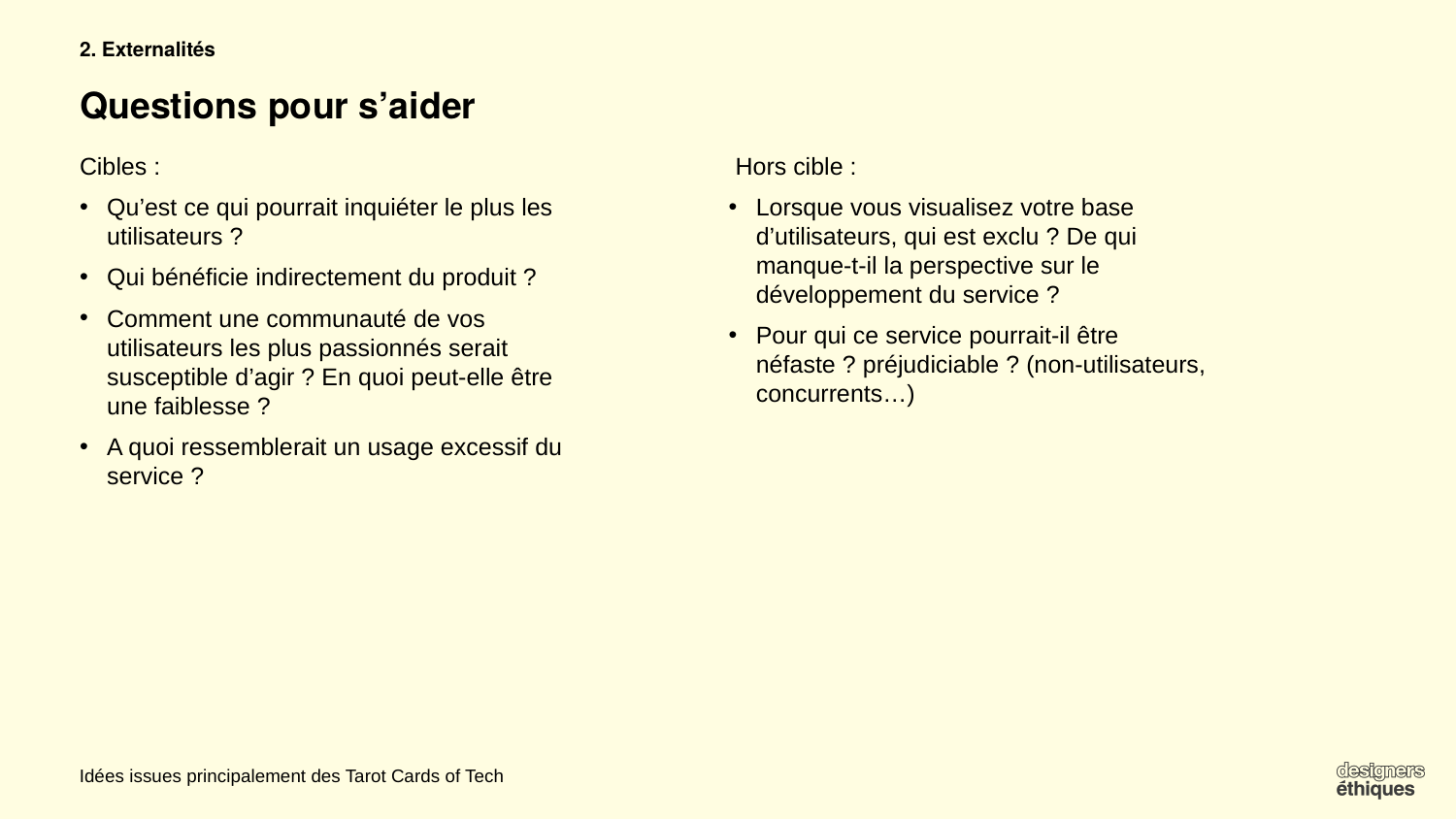

2. Externalités
Questions pour s’aider
Cibles :
Qu’est ce qui pourrait inquiéter le plus les utilisateurs ?
Qui bénéficie indirectement du produit ?
Comment une communauté de vos utilisateurs les plus passionnés serait susceptible d’agir ? En quoi peut-elle être une faiblesse ?
A quoi ressemblerait un usage excessif du service ?
 Hors cible :
Lorsque vous visualisez votre base d’utilisateurs, qui est exclu ? De qui manque-t-il la perspective sur le développement du service ?
Pour qui ce service pourrait-il être néfaste ? préjudiciable ? (non-utilisateurs, concurrents…)
Idées issues principalement des Tarot Cards of Tech